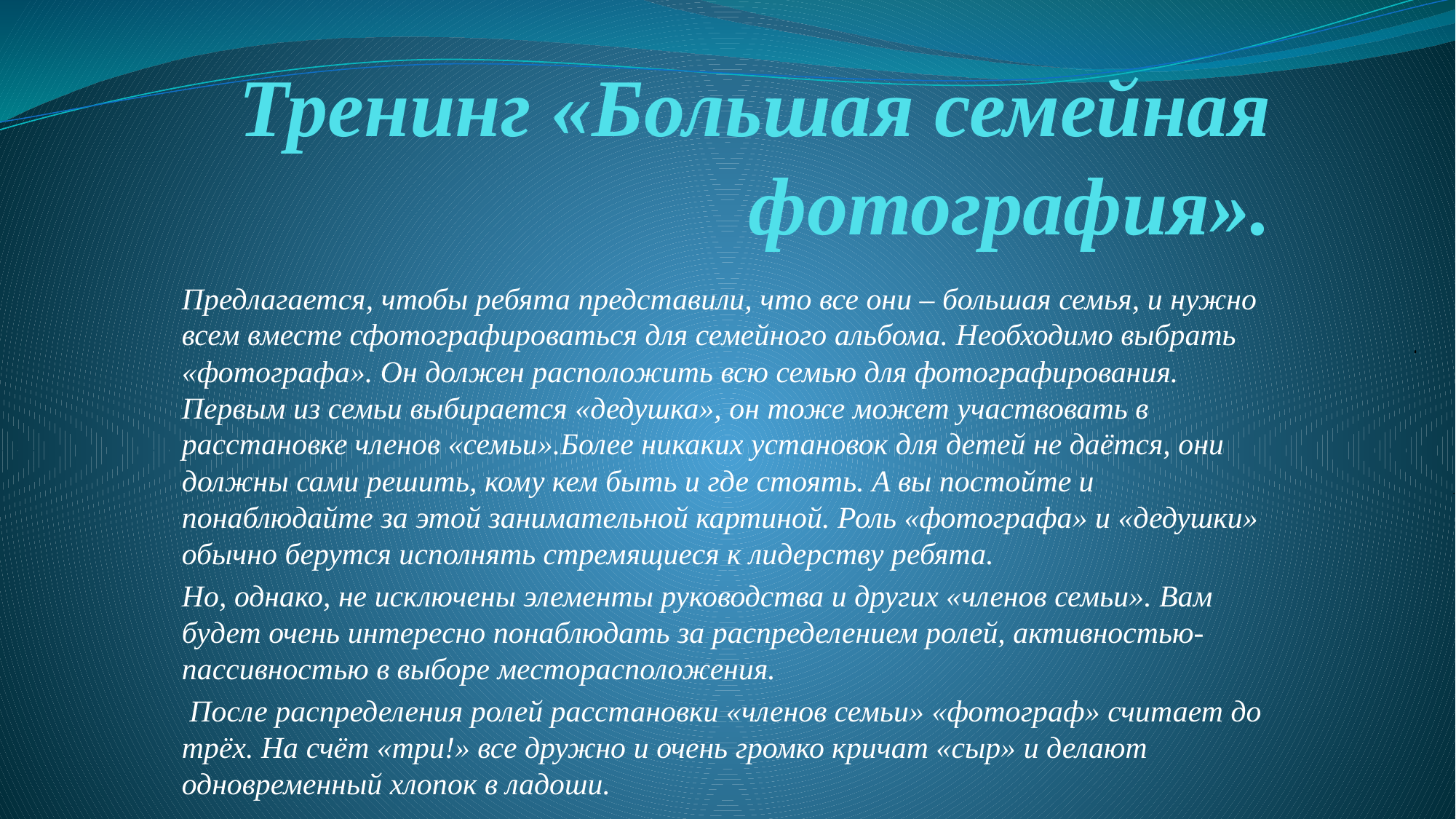

# Тренинг «Большая семейная фотография».
Предлагается, чтобы ребята представили, что все они – большая семья, и нужно всем вместе сфотографироваться для семейного альбома. Необходимо выбрать «фотографа». Он должен расположить всю семью для фотографирования. Первым из семьи выбирается «дедушка», он тоже может участвовать в расстановке членов «семьи».Более никаких установок для детей не даётся, они должны сами решить, кому кем быть и где стоять. А вы постойте и понаблюдайте за этой занимательной картиной. Роль «фотографа» и «дедушки» обычно берутся исполнять стремящиеся к лидерству ребята.
Но, однако, не исключены элементы руководства и других «членов семьи». Вам будет очень интересно понаблюдать за распределением ролей, активностью-пассивностью в выборе месторасположения.
 После распределения ролей расстановки «членов семьи» «фотограф» считает до трёх. На счёт «три!» все дружно и очень громко кричат «сыр» и делают одновременный хлопок в ладоши.